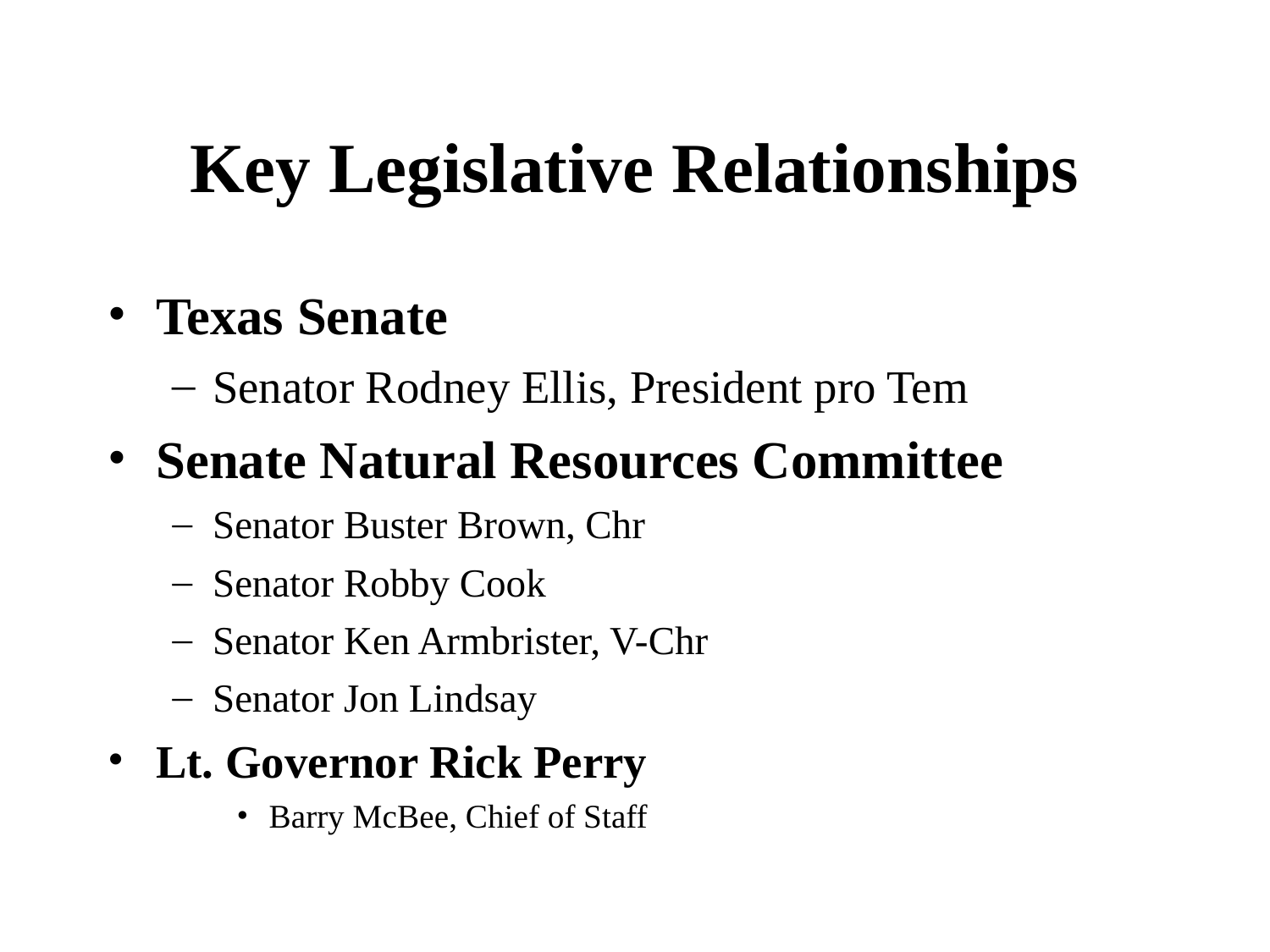

# Key Legislative Relationships
Texas Senate
Senator Rodney Ellis, President pro Tem
Senate Natural Resources Committee
Senator Buster Brown, Chr
Senator Robby Cook
Senator Ken Armbrister, V-Chr
Senator Jon Lindsay
Lt. Governor Rick Perry
Barry McBee, Chief of Staff